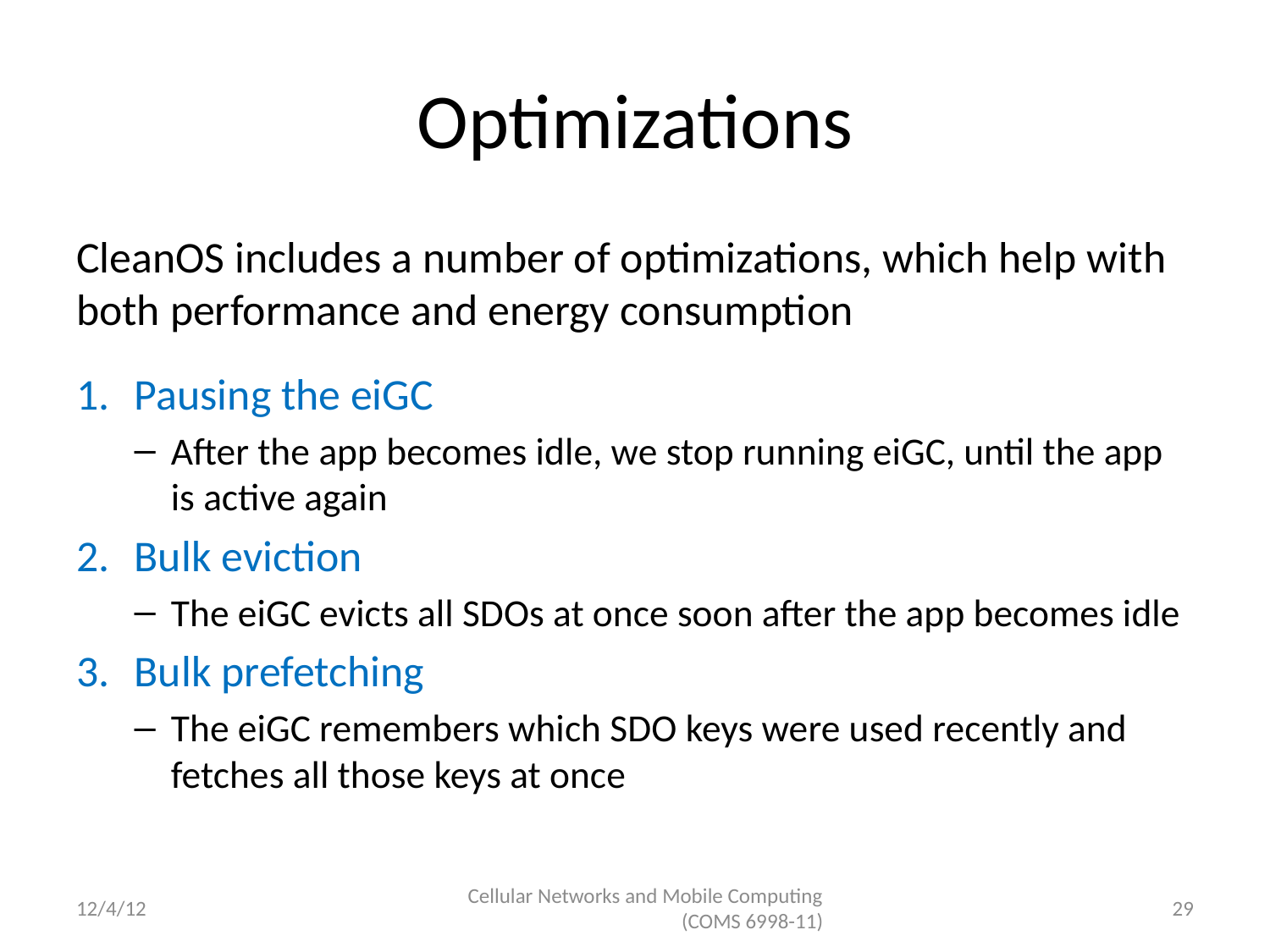

# Optimizations
CleanOS includes a number of optimizations, which help with both performance and energy consumption

Pausing the eiGC
After the app becomes idle, we stop running eiGC, until the app is active again
Bulk eviction
The eiGC evicts all SDOs at once soon after the app becomes idle
Bulk prefetching
The eiGC remembers which SDO keys were used recently and fetches all those keys at once
12/4/12
Cellular Networks and Mobile Computing (COMS 6998-11)
29